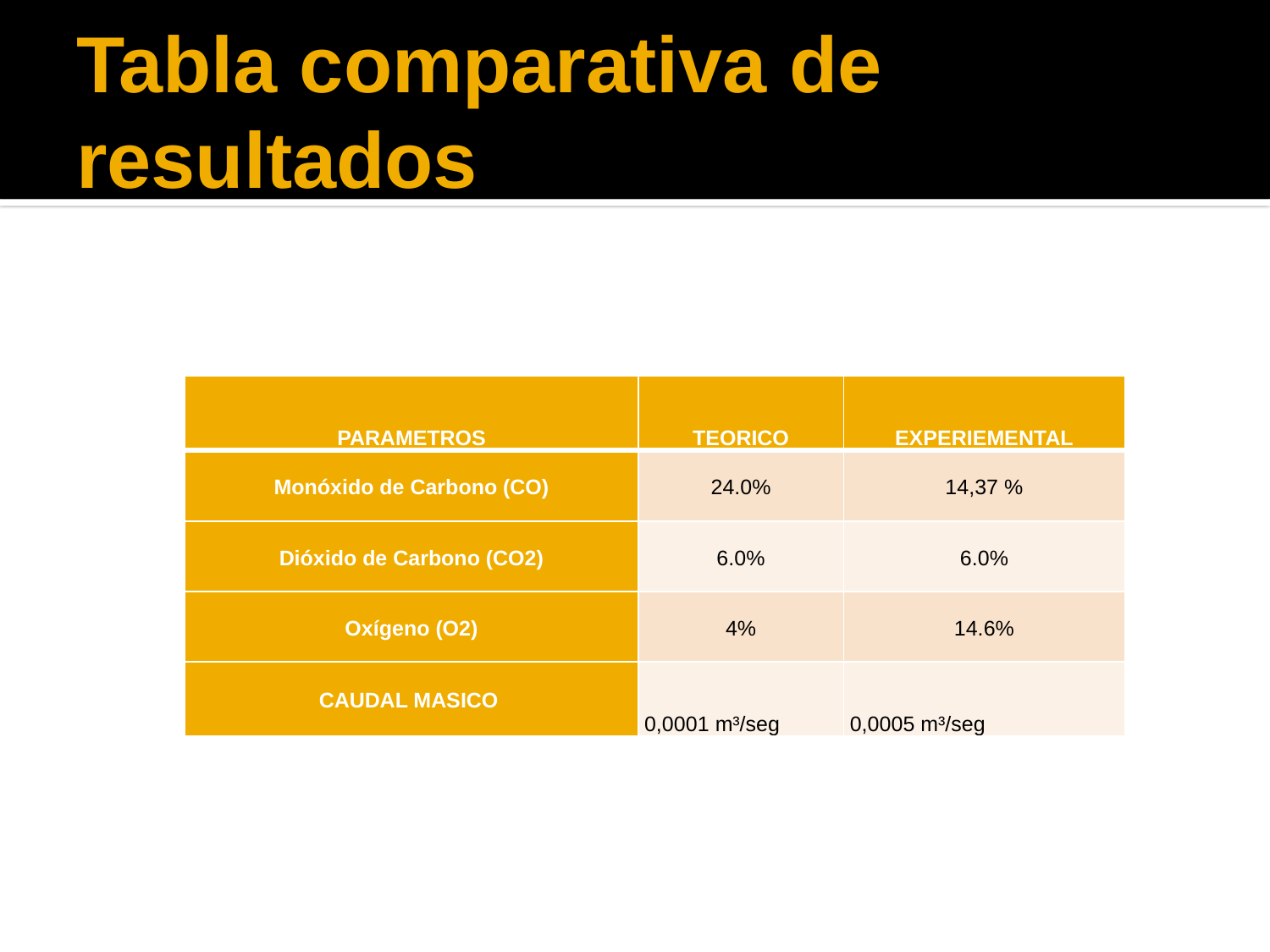

# Tabla comparativa de resultados
| PARAMETROS | TEORICO | EXPERIEMENTAL |
| --- | --- | --- |
| Monóxido de Carbono (CO) | 24.0% | 14,37 % |
| Dióxido de Carbono (CO2) | 6.0% | 6.0% |
| Oxígeno (O2) | 4% | 14.6% |
| CAUDAL MASICO | 0,0001 m³/seg | 0,0005 m³/seg |